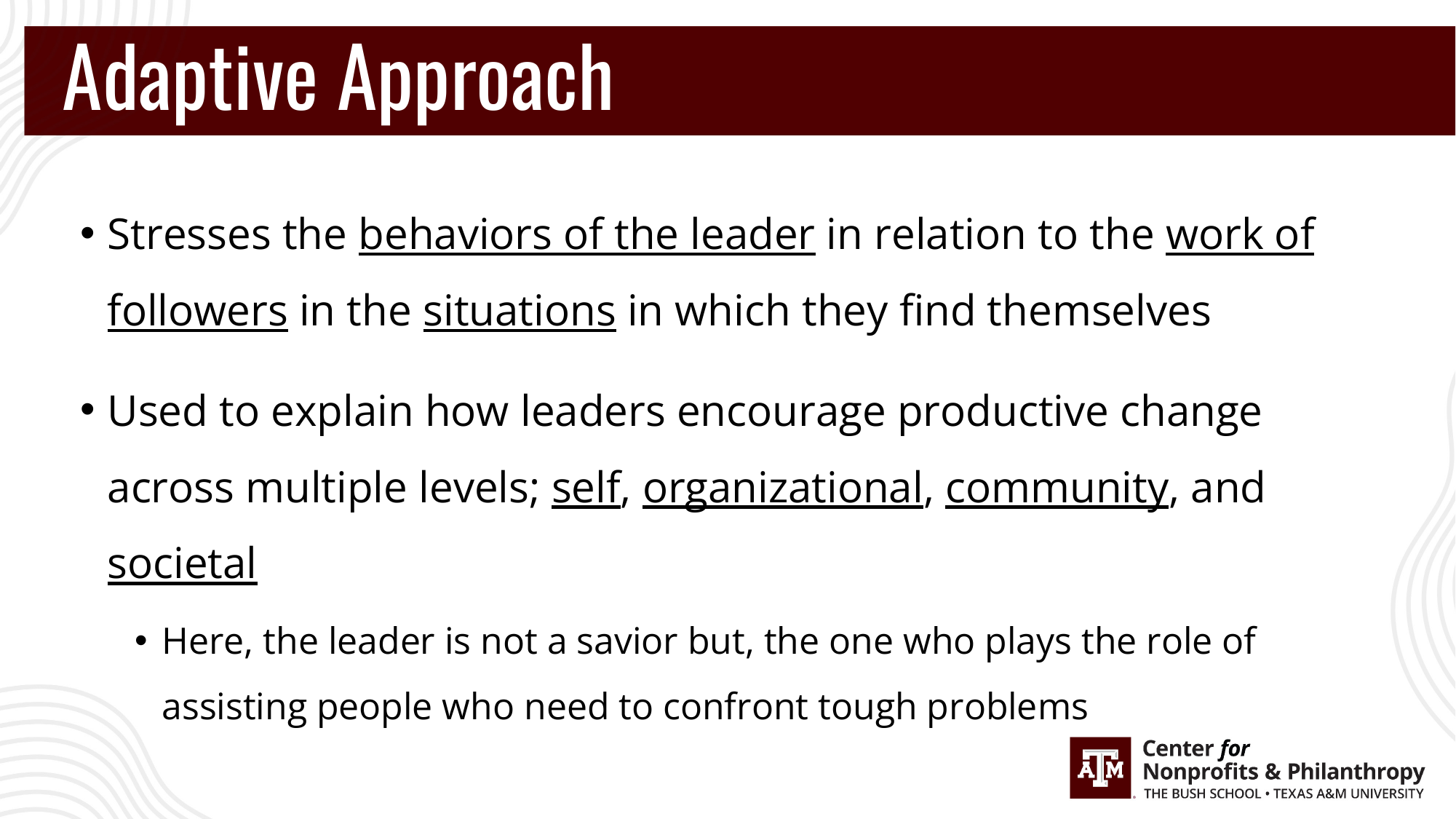

# Adaptive Approach
Stresses the behaviors of the leader in relation to the work of followers in the situations in which they find themselves

Used to explain how leaders encourage productive change across multiple levels; self, organizational, community, and societal
Here, the leader is not a savior but, the one who plays the role of assisting people who need to confront tough problems